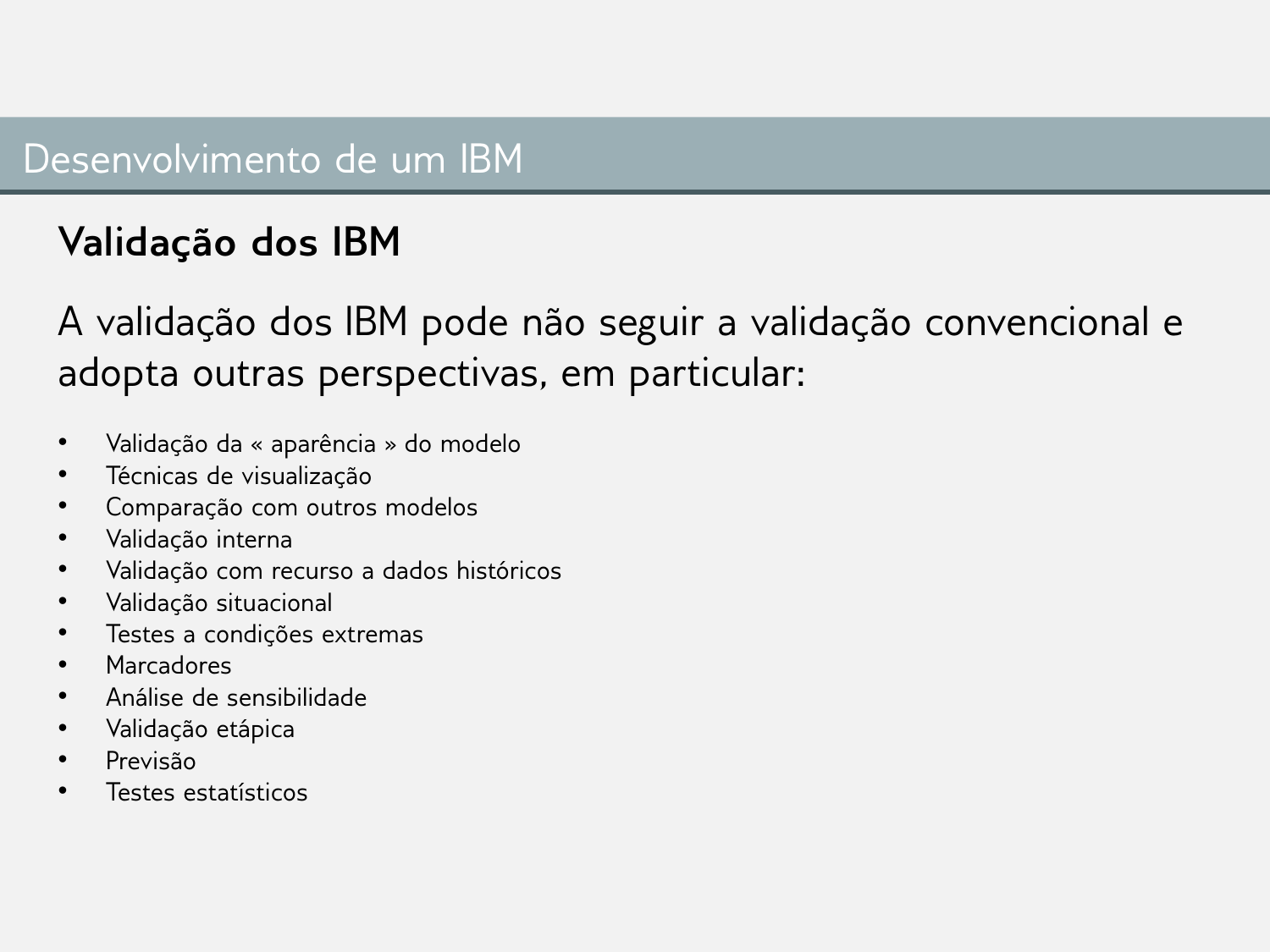

Desenvolvimento de um IBM
Validação dos IBM

A validação dos IBM pode não seguir a validação convencional e adopta outras perspectivas, em particular:

Validação da « aparência » do modelo
Técnicas de visualização
Comparação com outros modelos
Validação interna
Validação com recurso a dados históricos
Validação situacional
Testes a condições extremas
Marcadores
Análise de sensibilidade
Validação etápica
Previsão
Testes estatísticos